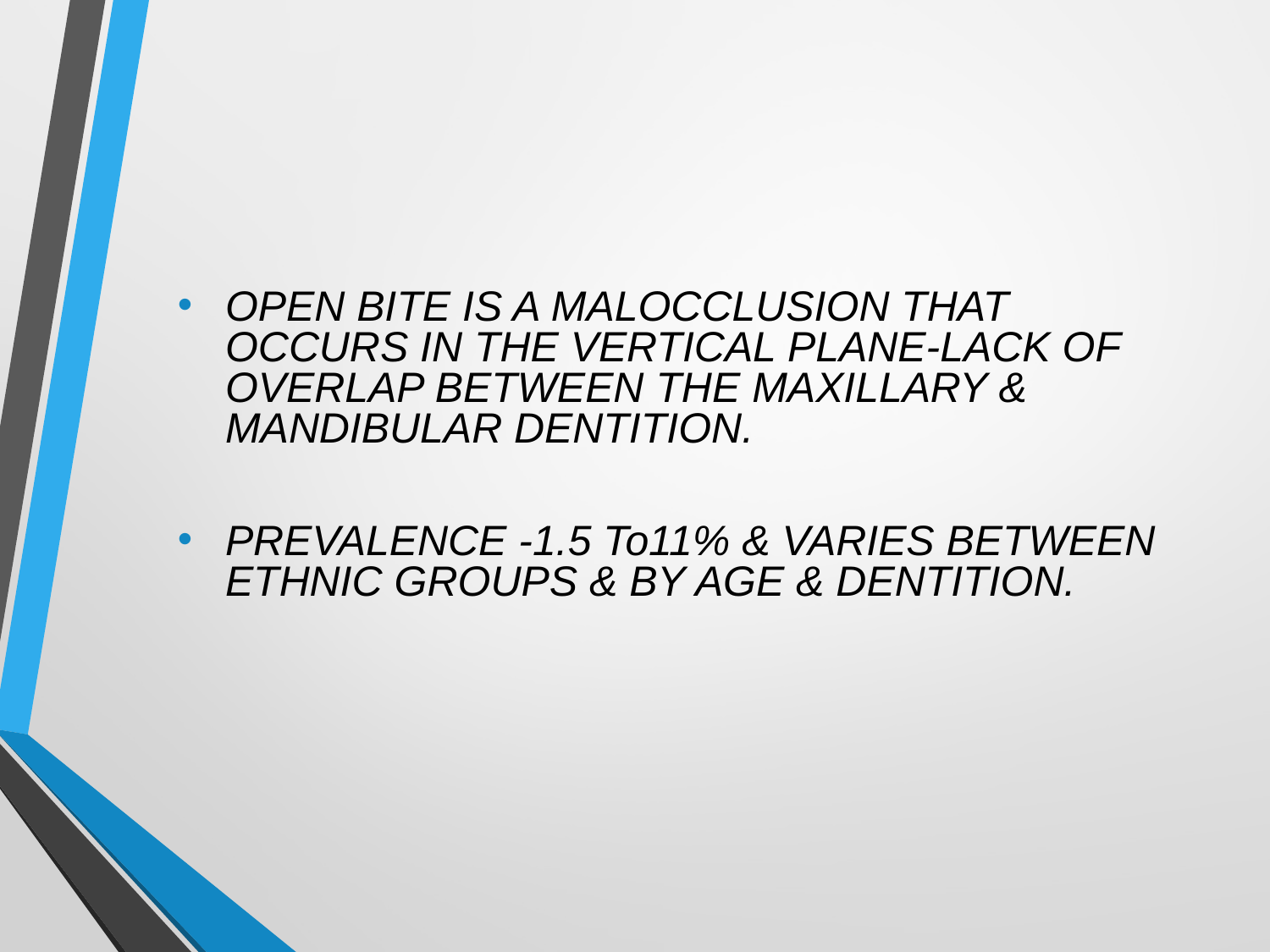

OPEN BITE IS A MALOCCLUSION THAT OCCURS IN THE VERTICAL PLANE-LACK OF OVERLAP BETWEEN THE MAXILLARY & MANDIBULAR DENTITION.

PREVALENCE -1.5 To11% & VARIES BETWEEN ETHNIC GROUPS & BY AGE & DENTITION.